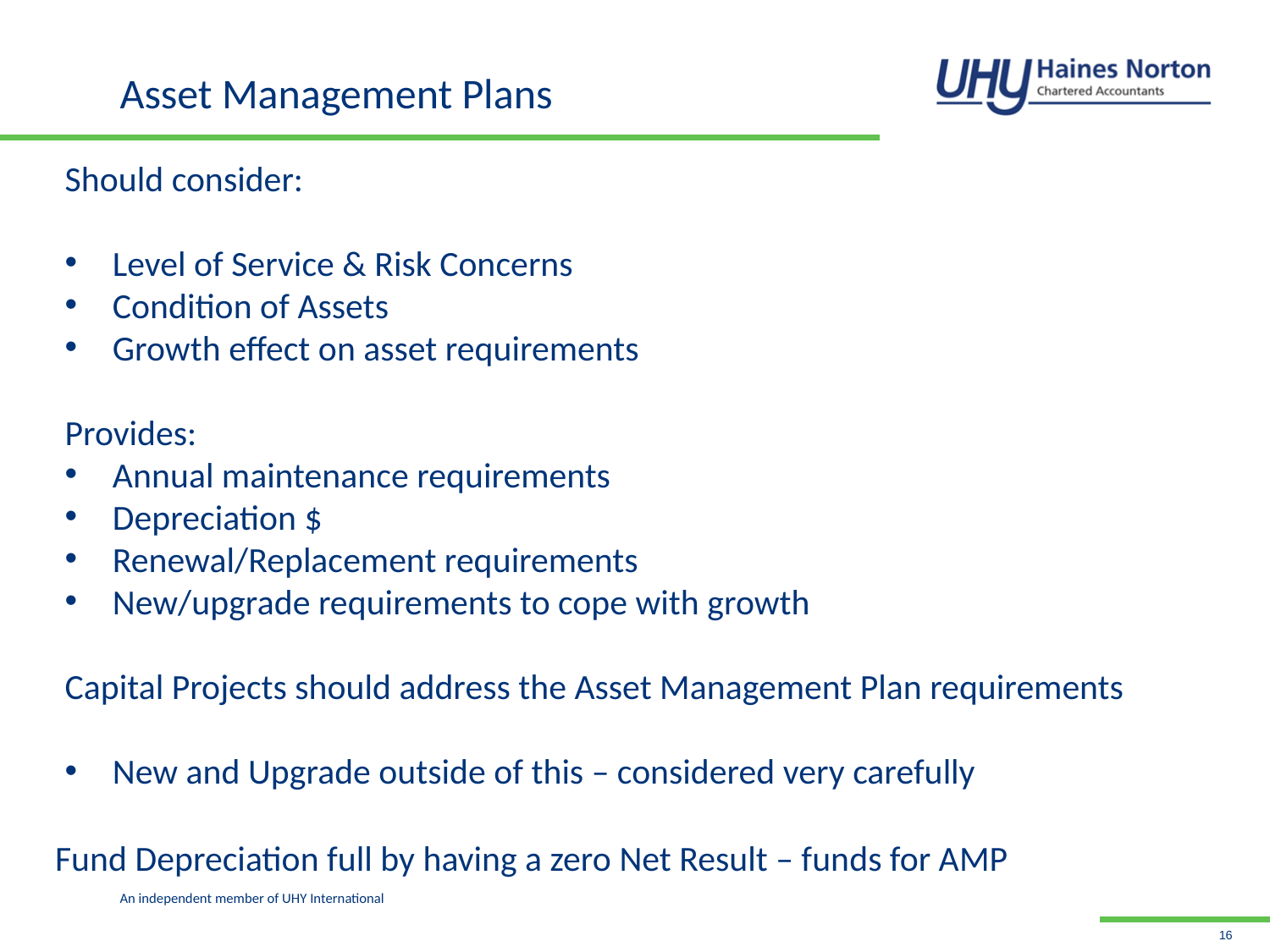

# Asset Management Plans
Should consider:

Level of Service & Risk Concerns
Condition of Assets
Growth effect on asset requirements

Provides:
Annual maintenance requirements
Depreciation $
Renewal/Replacement requirements
New/upgrade requirements to cope with growth

Capital Projects should address the Asset Management Plan requirements

New and Upgrade outside of this – considered very carefully

Fund Depreciation full by having a zero Net Result – funds for AMP
16